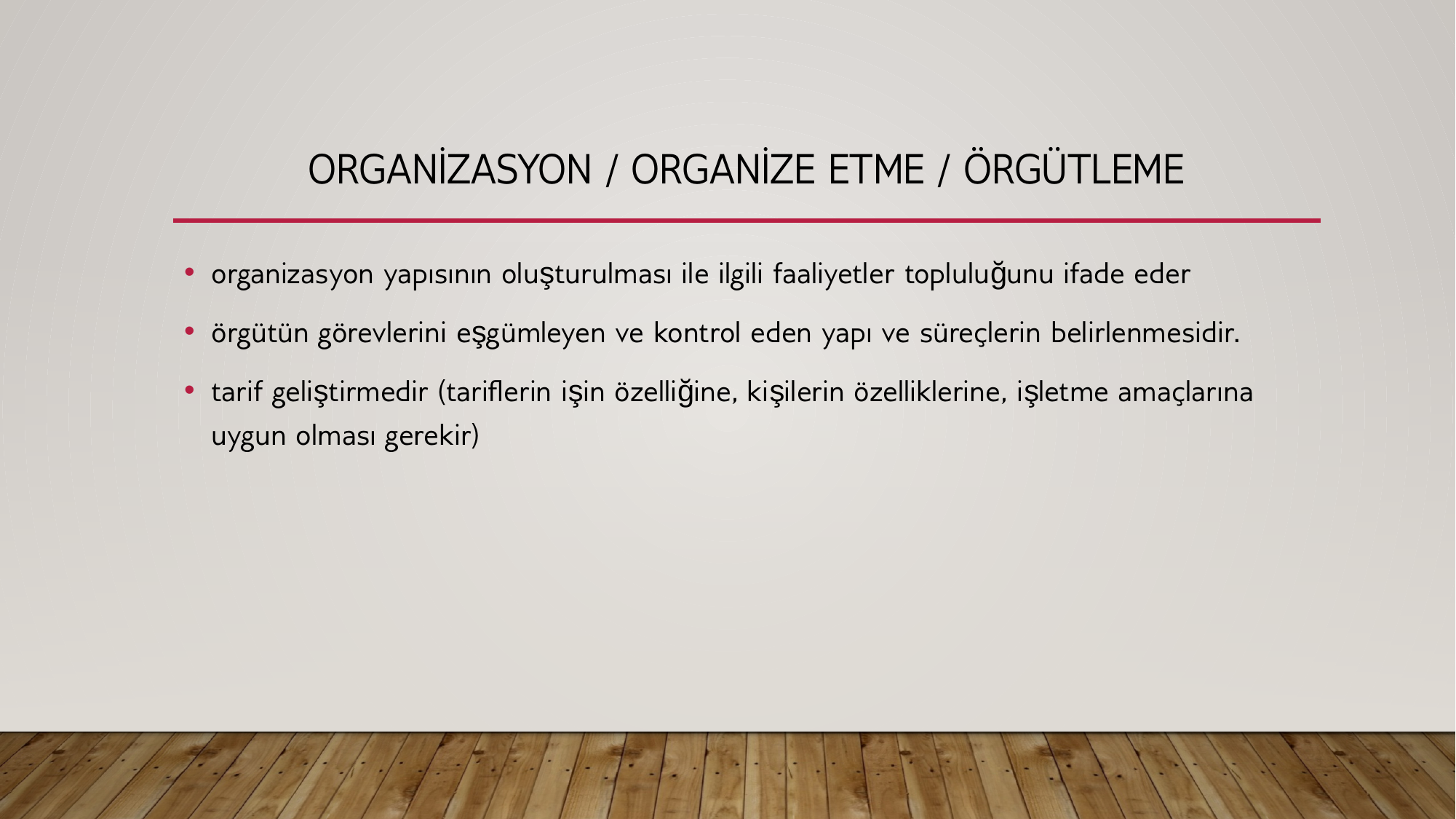

# ORGANİZASYON / ORGANİZE ETME / ÖRGÜTLEME
organizasyon yapısının oluşturulması ile ilgili faaliyetler topluluğunu ifade eder
örgütün görevlerini eşgümleyen ve kontrol eden yapı ve süreçlerin belirlenmesidir.
tarif geliştirmedir (tariflerin işin özelliğine, kişilerin özelliklerine, işletme amaçlarına uygun olması gerekir)